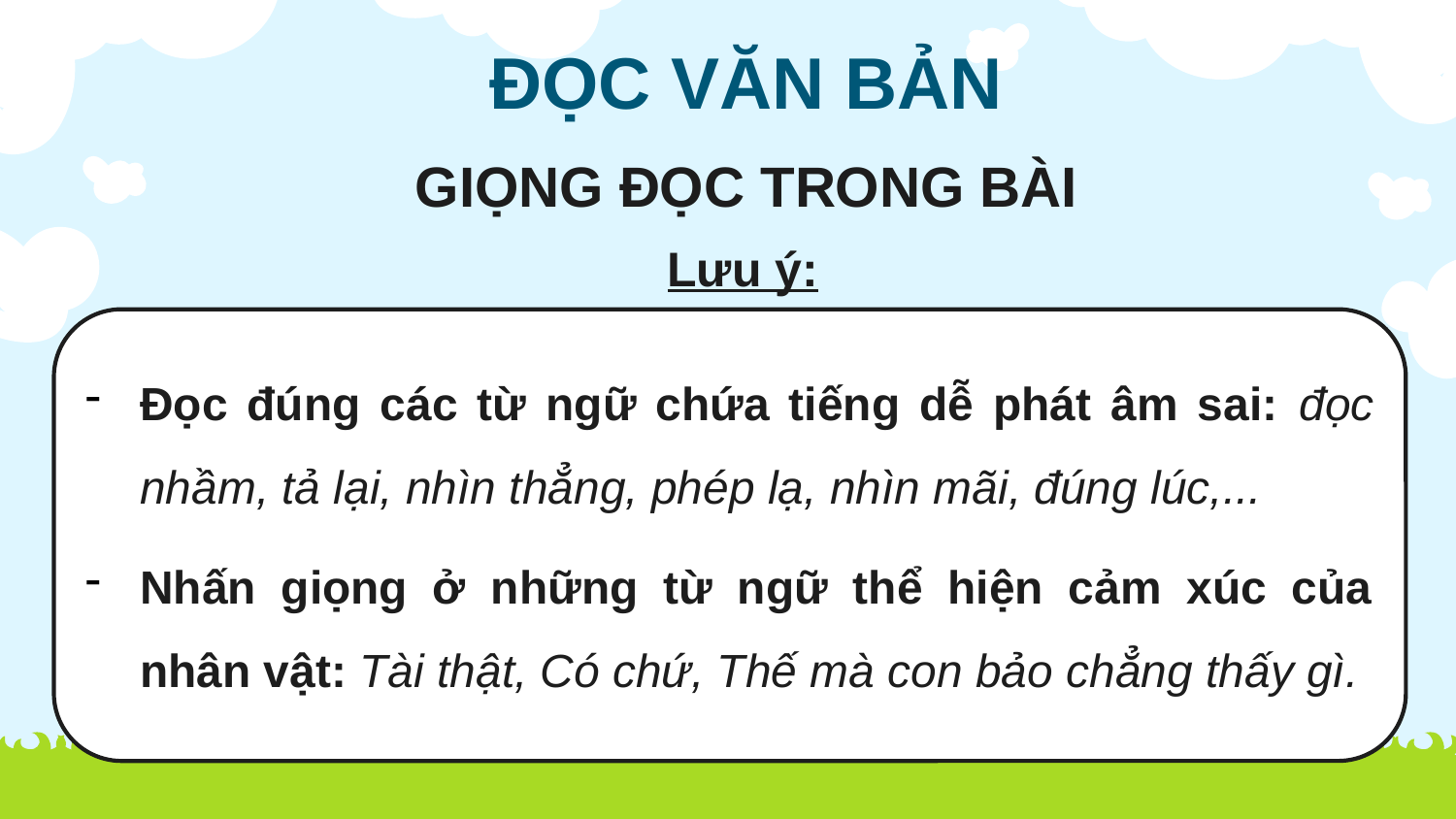

ĐỌC VĂN BẢN
GIỌNG ĐỌC TRONG BÀI
Lưu ý:

Đọc đúng các từ ngữ chứa tiếng dễ phát âm sai: đọc nhầm, tả lại, nhìn thẳng, phép lạ, nhìn mãi, đúng lúc,...
Nhấn giọng ở những từ ngữ thể hiện cảm xúc của nhân vật: Tài thật, Có chứ, Thế mà con bảo chẳng thấy gì.